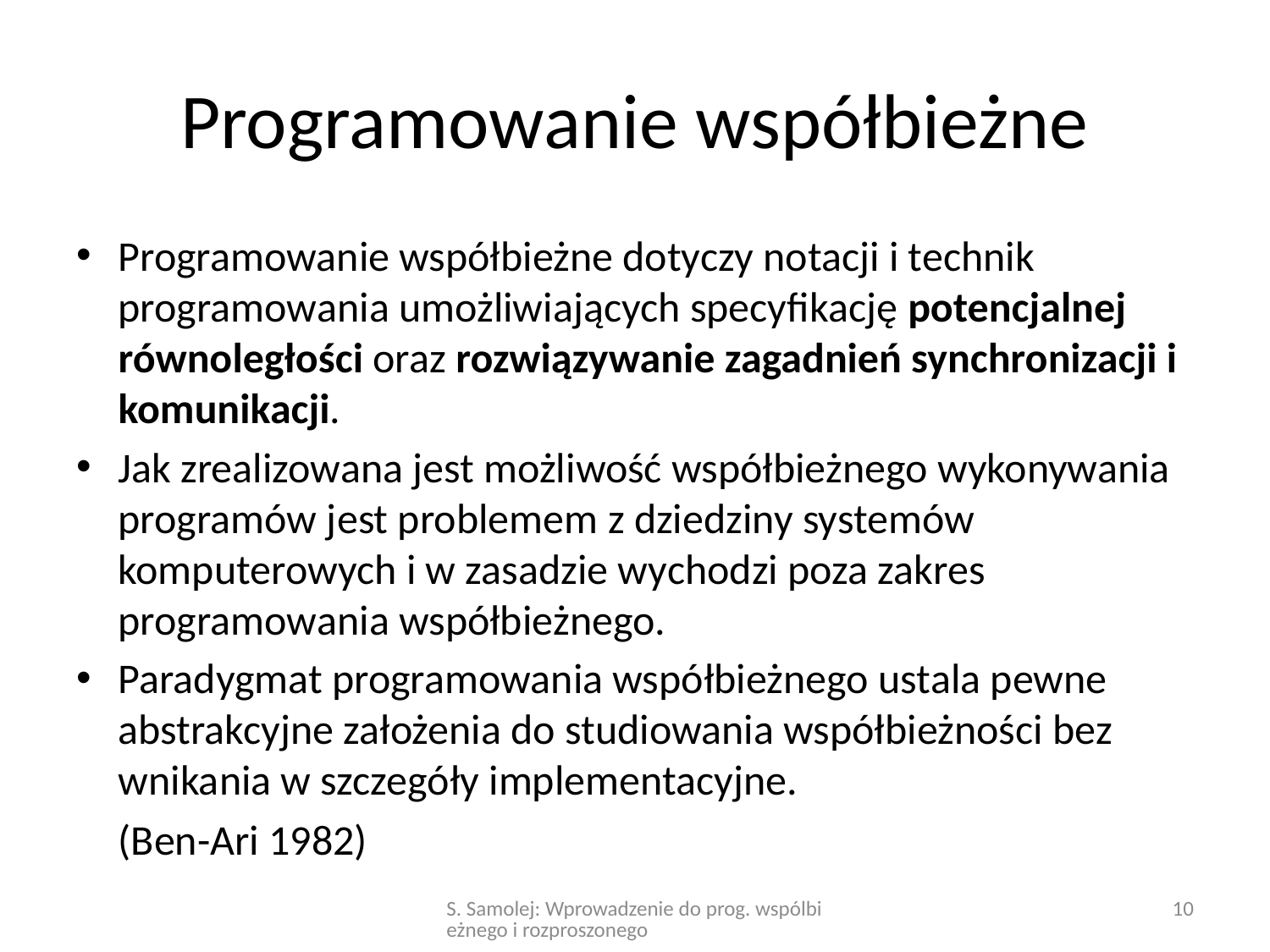

# Programowanie współbieżne
Programowanie współbieżne dotyczy notacji i technik programowania umożliwiających specyfikację potencjalnej równoległości oraz rozwiązywanie zagadnień synchronizacji i komunikacji.
Jak zrealizowana jest możliwość współbieżnego wykonywania programów jest problemem z dziedziny systemów komputerowych i w zasadzie wychodzi poza zakres programowania współbieżnego.
Paradygmat programowania współbieżnego ustala pewne abstrakcyjne założenia do studiowania współbieżności bez wnikania w szczegóły implementacyjne.
							(Ben-Ari 1982)
S. Samolej: Wprowadzenie do prog. wspólbieżnego i rozproszonego
10